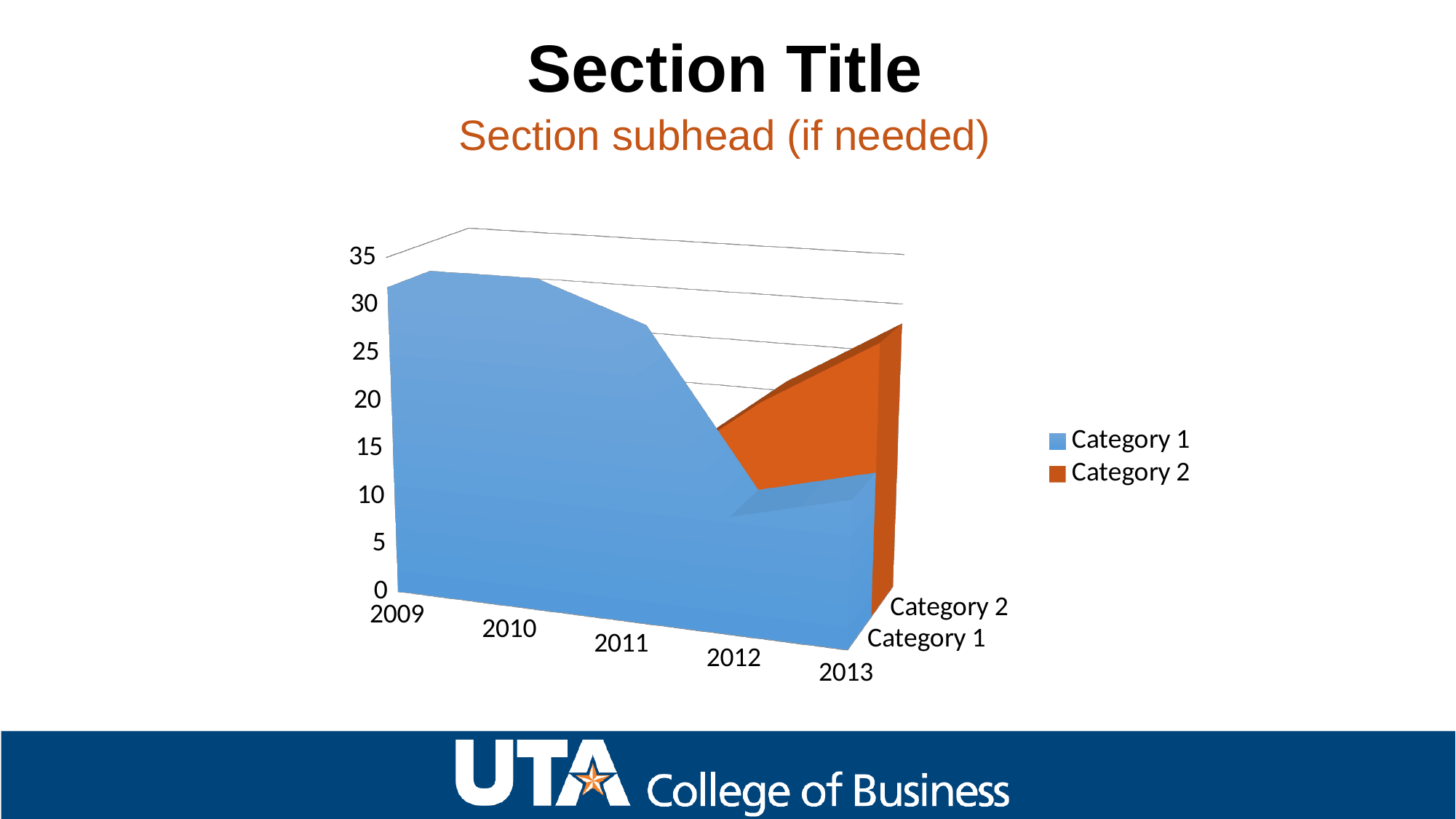

Section Title
Section subhead (if needed)

[unsupported chart]